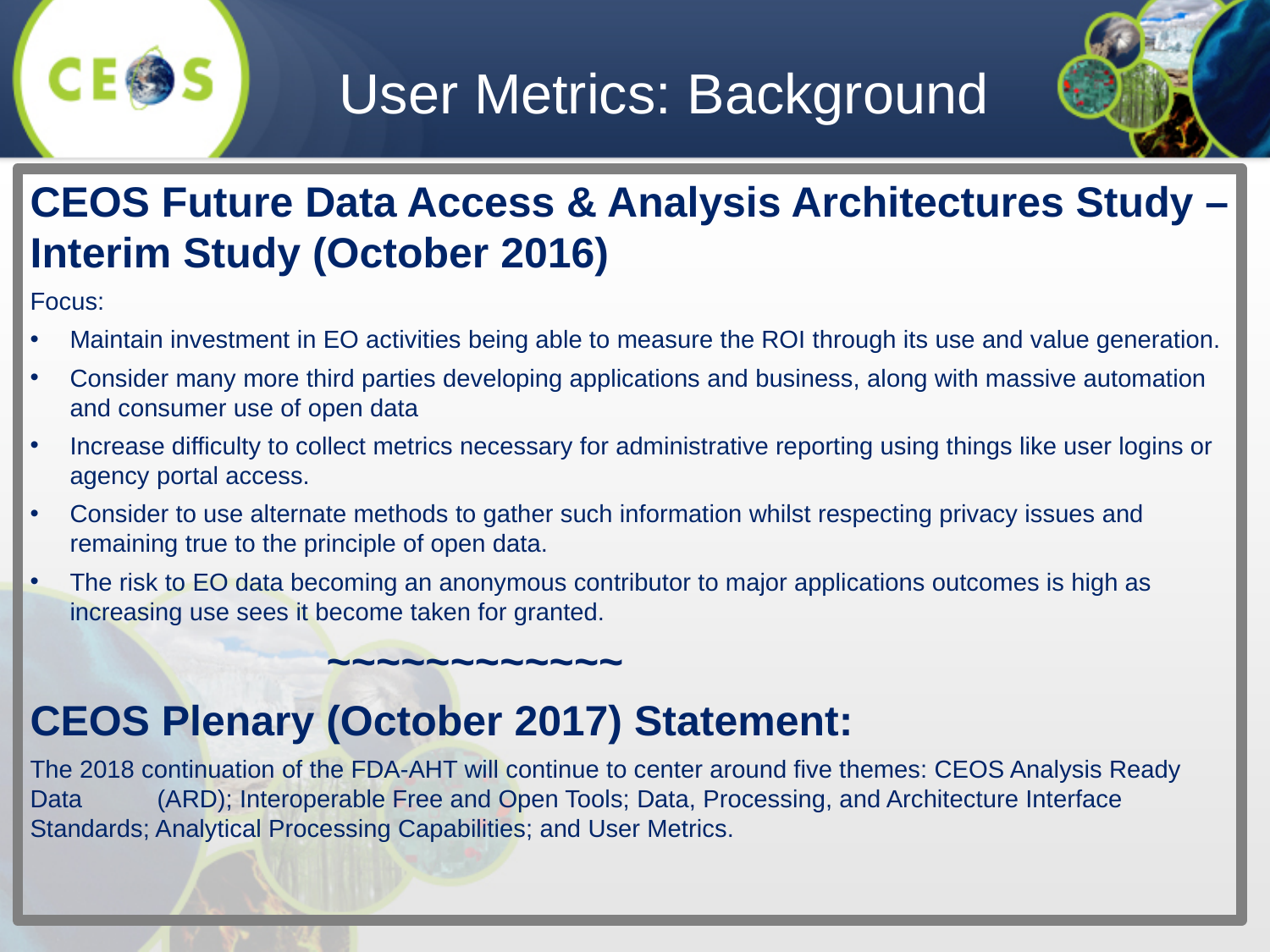

# User Metrics: Background
CEOS Future Data Access & Analysis Architectures Study – Interim Study (October 2016)
Focus:
Maintain investment in EO activities being able to measure the ROI through its use and value generation.
Consider many more third parties developing applications and business, along with massive automation and consumer use of open data
Increase difficulty to collect metrics necessary for administrative reporting using things like user logins or agency portal access.
Consider to use alternate methods to gather such information whilst respecting privacy issues and remaining true to the principle of open data.
The risk to EO data becoming an anonymous contributor to major applications outcomes is high as increasing use sees it become taken for granted.
                         ~~~~~~~~~~~~
CEOS Plenary (October 2017) Statement:
The 2018 continuation of the FDA-AHT will continue to center around five themes: CEOS Analysis Ready Data	(ARD); Interoperable Free and Open Tools; Data, Processing, and Architecture Interface Standards; Analytical Processing Capabilities; and User Metrics.